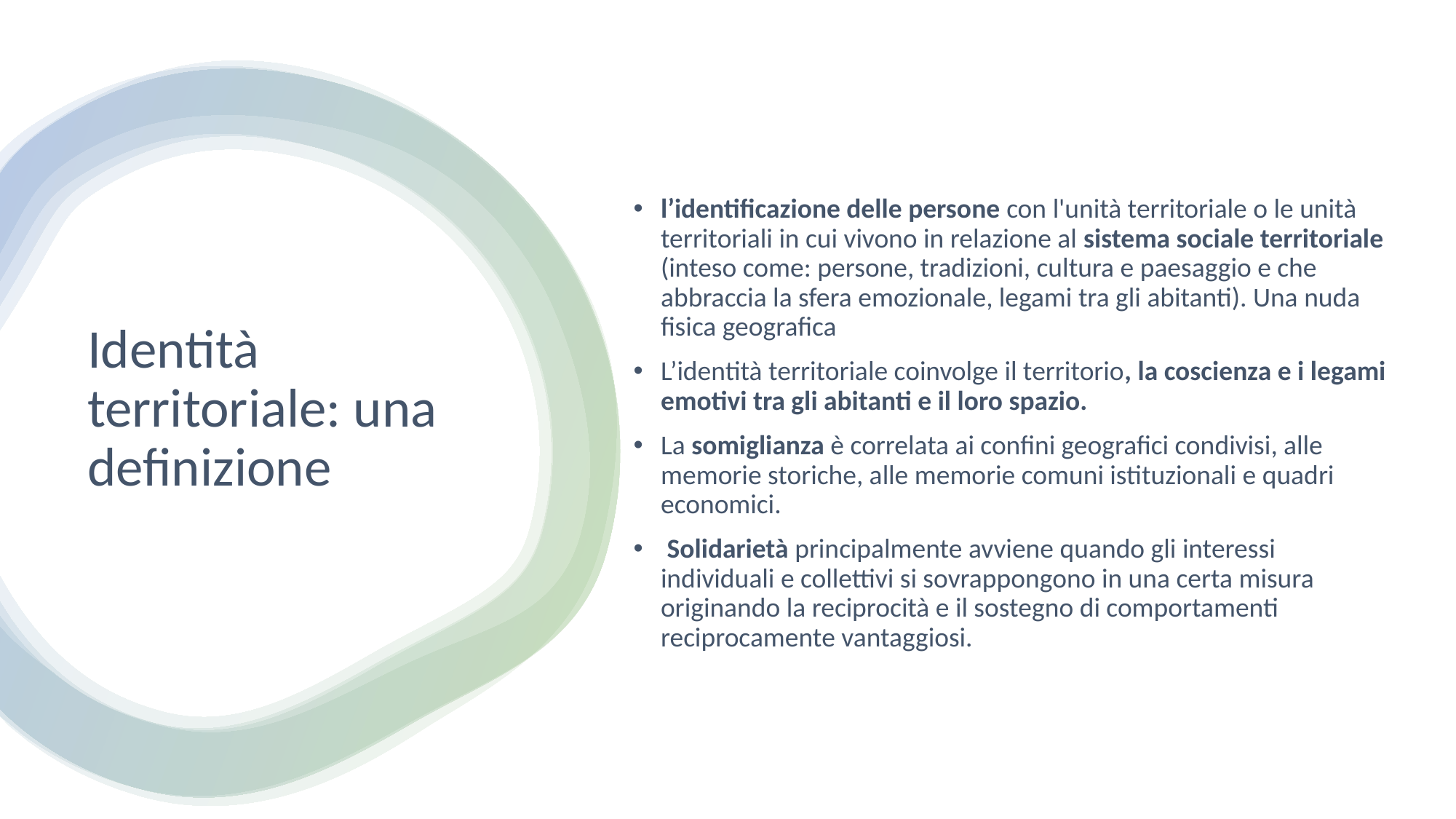

l’identificazione delle persone con l'unità territoriale o le unità territoriali in cui vivono in relazione al sistema sociale territoriale (inteso come: persone, tradizioni, cultura e paesaggio e che abbraccia la sfera emozionale, legami tra gli abitanti). Una nuda fisica geografica
L’identità territoriale coinvolge il territorio, la coscienza e i legami emotivi tra gli abitanti e il loro spazio.
La somiglianza è correlata ai confini geografici condivisi, alle memorie storiche, alle memorie comuni istituzionali e quadri economici.
 Solidarietà principalmente avviene quando gli interessi individuali e collettivi si sovrappongono in una certa misura originando la reciprocità e il sostegno di comportamenti reciprocamente vantaggiosi.

# Identità territoriale: una definizione